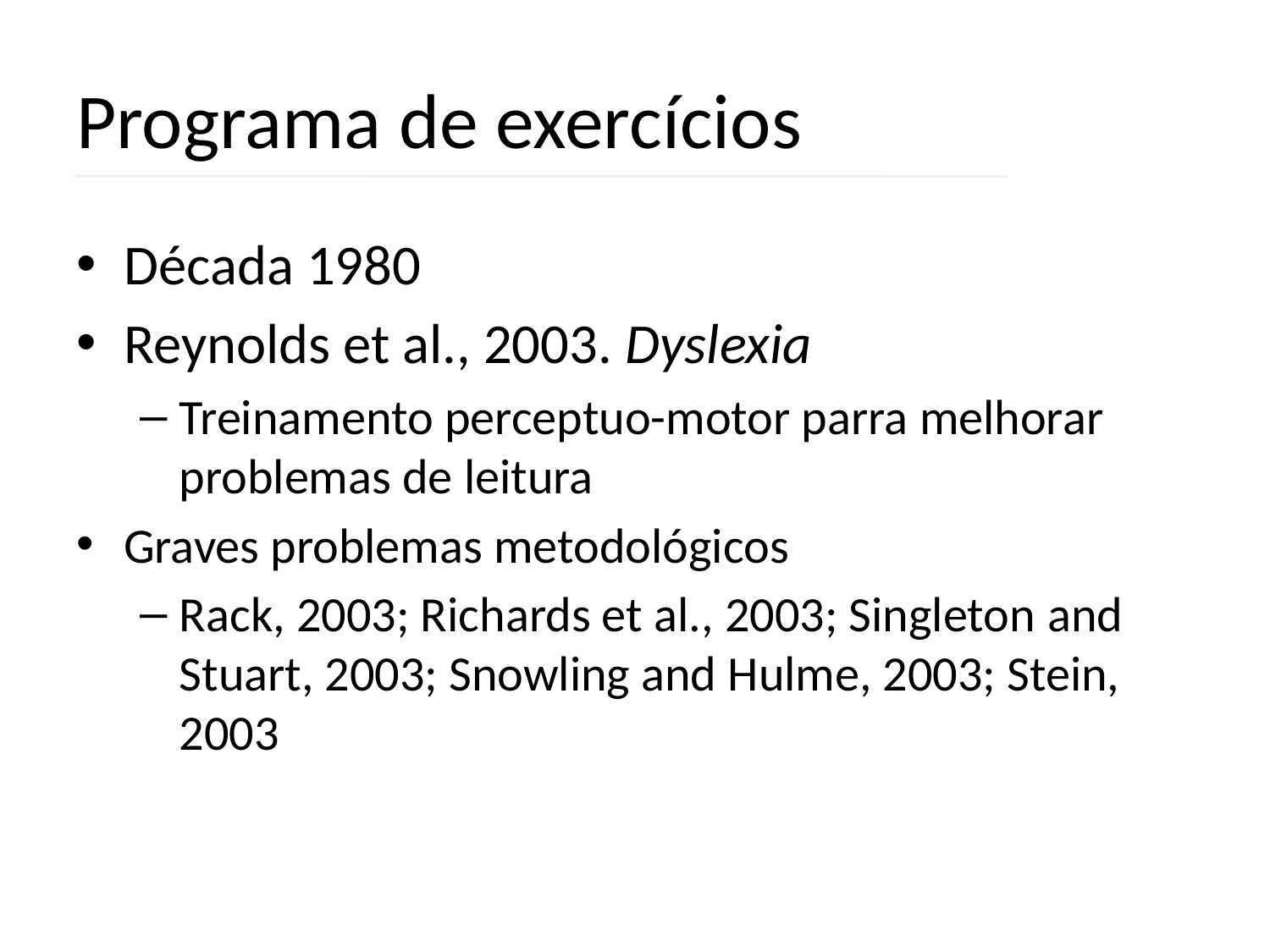

# Programa de exercícios
Década 1980
Reynolds et al., 2003. Dyslexia
Treinamento perceptuo-motor parra melhorar problemas de leitura
Graves problemas metodológicos
Rack, 2003; Richards et al., 2003; Singleton and Stuart, 2003; Snowling and Hulme, 2003; Stein, 2003